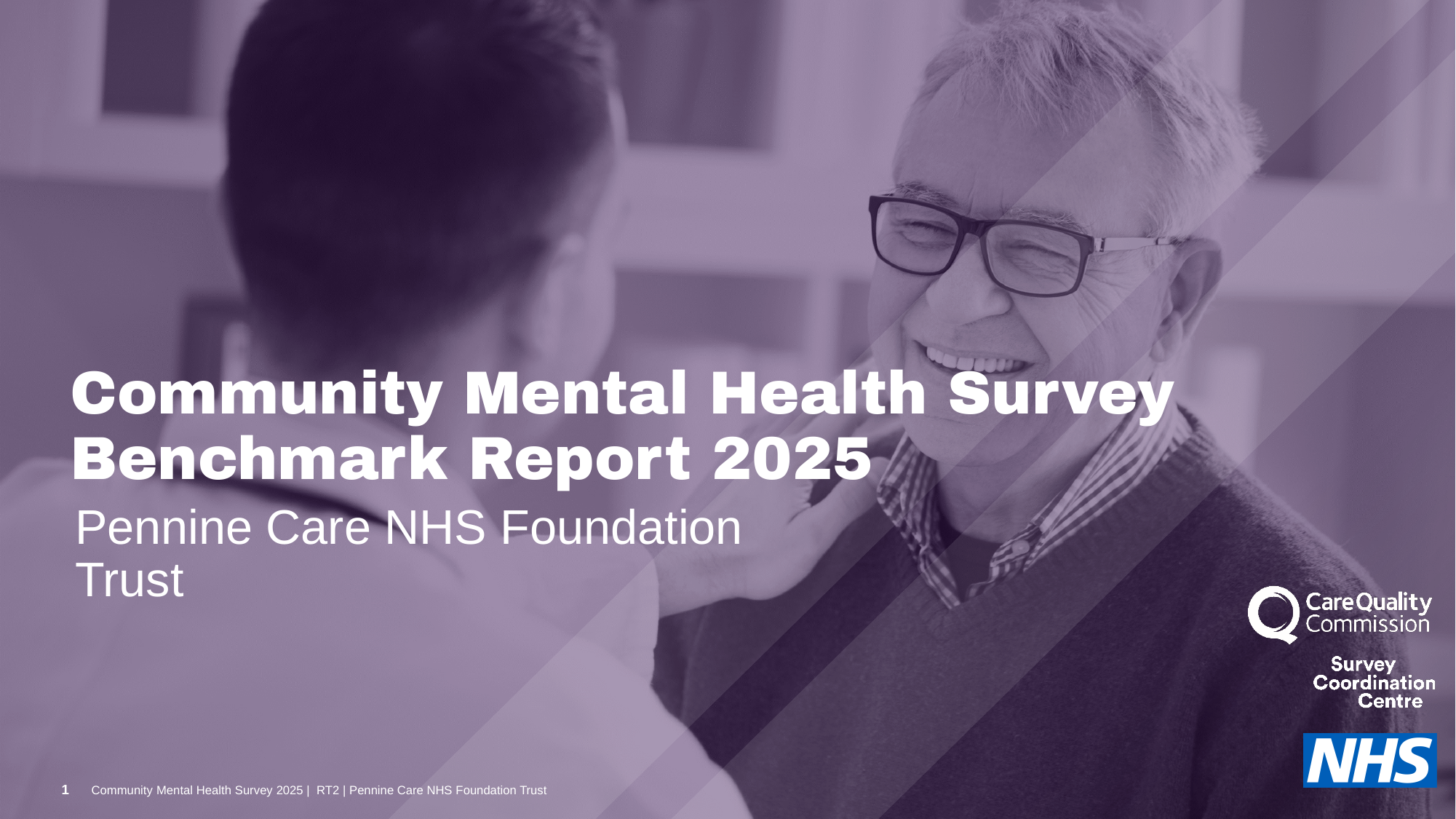

Community Mental Health Survey
Benchmark Report 2025
# Pennine Care NHS Foundation Trust
1